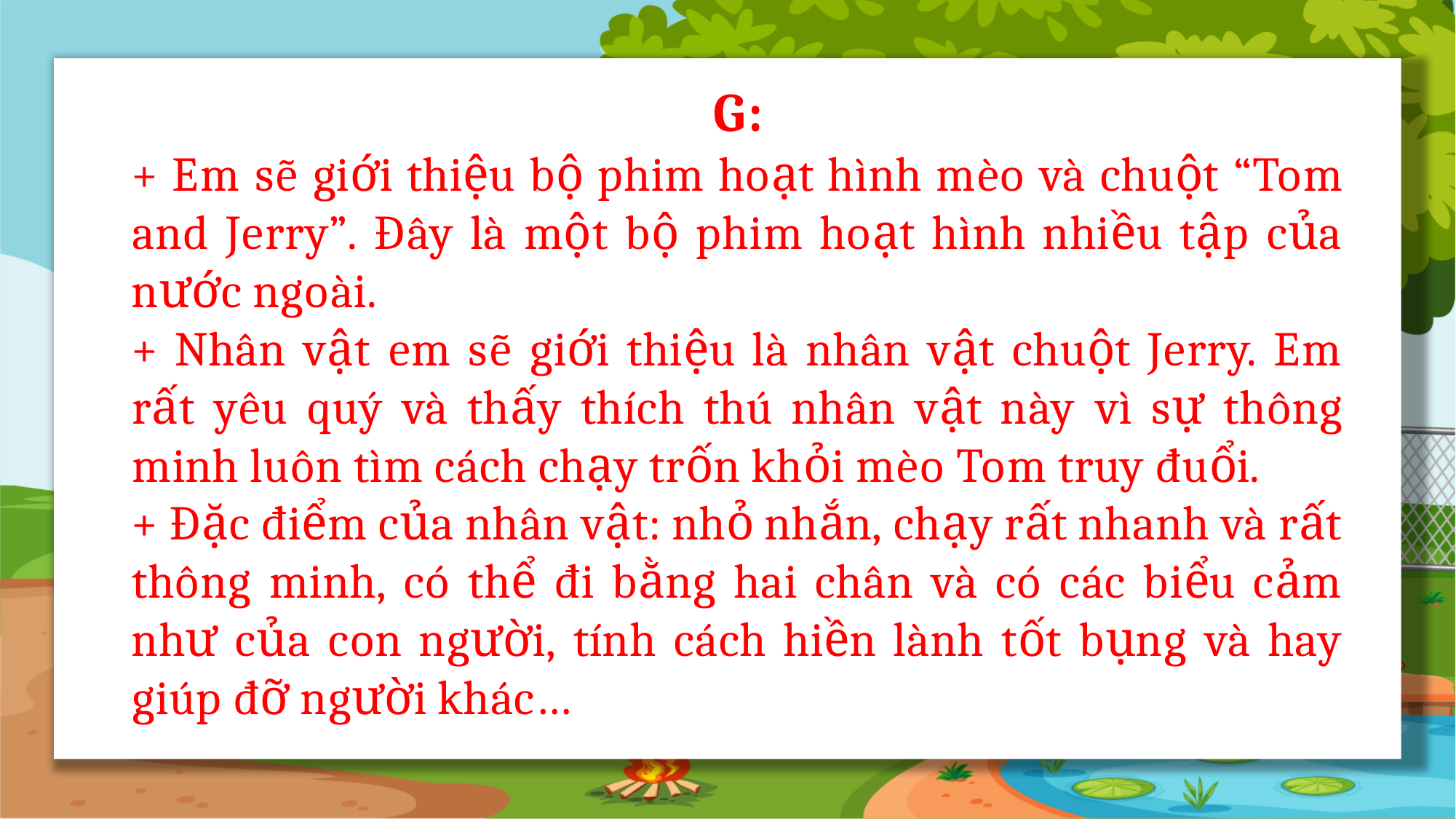

G:
+ Em sẽ giới thiệu bộ phim hoạt hình mèo và chuột “Tom and Jerry”. Đây là một bộ phim hoạt hình nhiều tập của nước ngoài.
+ Nhân vật em sẽ giới thiệu là nhân vật chuột Jerry. Em rất yêu quý và thấy thích thú nhân vật này vì sự thông minh luôn tìm cách chạy trốn khỏi mèo Tom truy đuổi.
+ Đặc điểm của nhân vật: nhỏ nhắn, chạy rất nhanh và rất thông minh, có thể đi bằng hai chân và có các biểu cảm như của con người, tính cách hiền lành tốt bụng và hay giúp đỡ người khác…